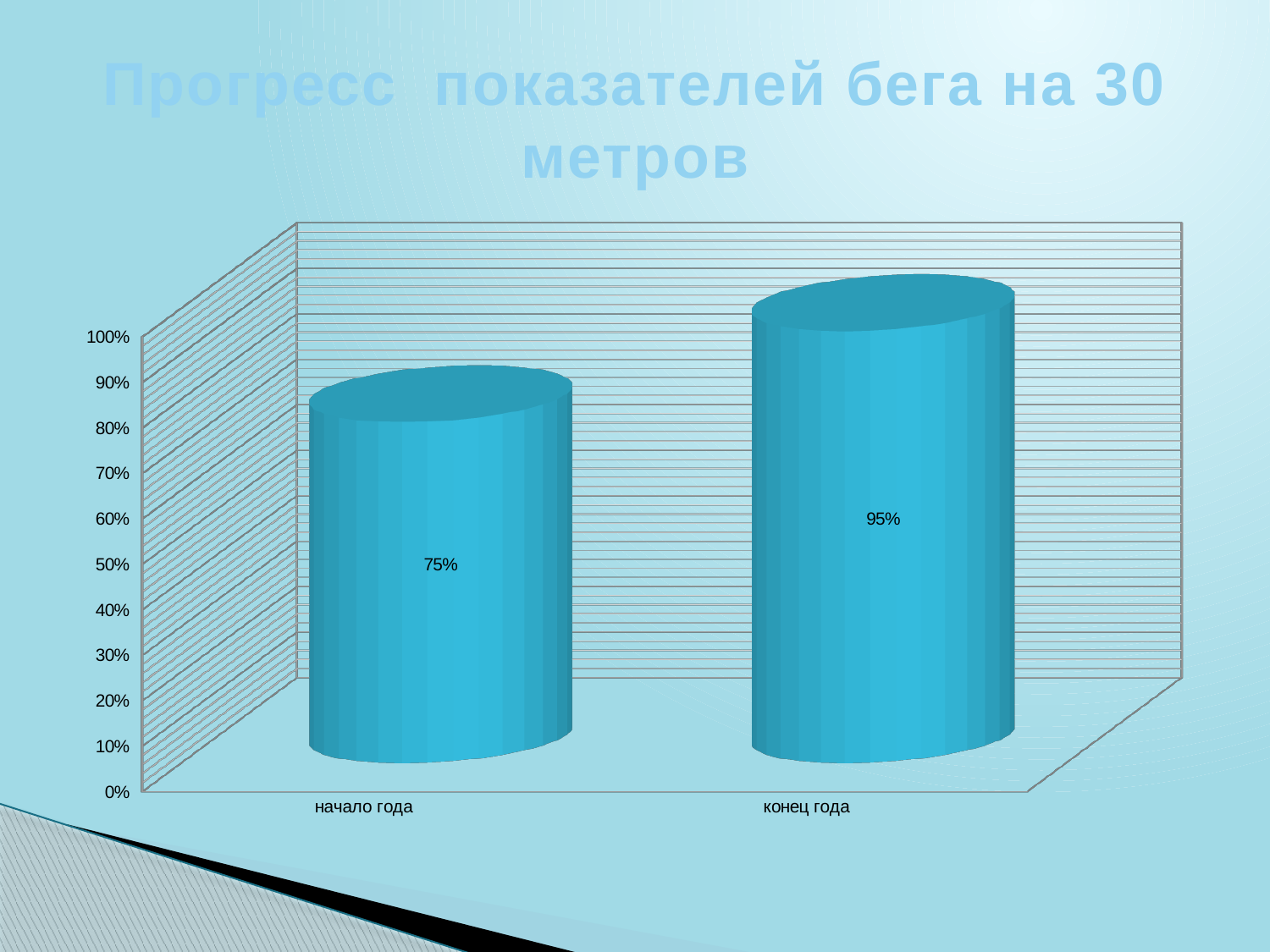

# Прогресс  показателей бега на 30 метров

[unsupported chart]